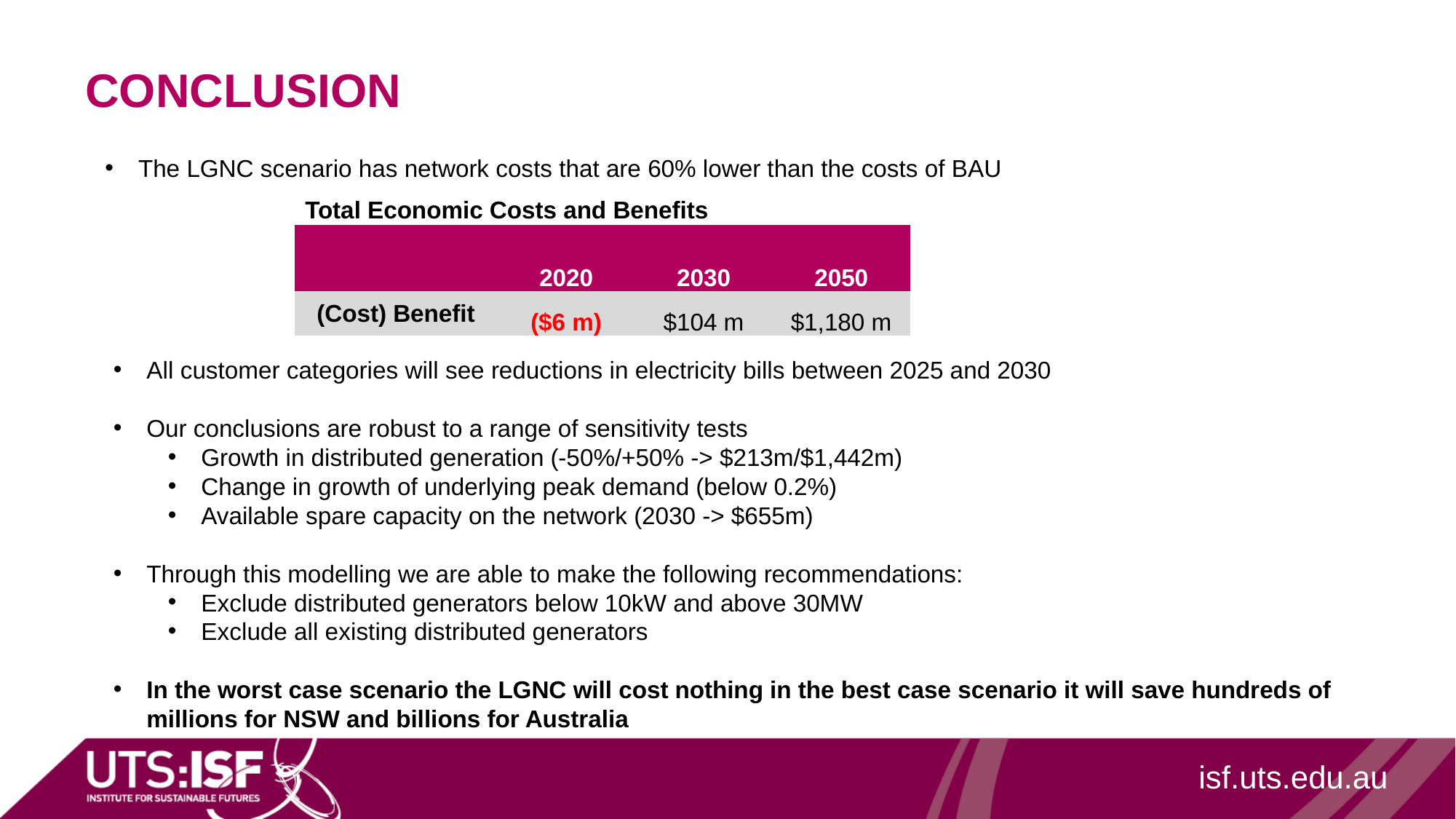

# Conclusion
The LGNC scenario has network costs that are 60% lower than the costs of BAU

Total Economic Costs and Benefits
|  | 2020 | 2030 | 2050 |
| --- | --- | --- | --- |
| (Cost) Benefit | ($6 m) | $104 m | $1,180 m |
All customer categories will see reductions in electricity bills between 2025 and 2030

Our conclusions are robust to a range of sensitivity tests
Growth in distributed generation (-50%/+50% -> $213m/$1,442m)
Change in growth of underlying peak demand (below 0.2%)
Available spare capacity on the network (2030 -> $655m)

Through this modelling we are able to make the following recommendations:
Exclude distributed generators below 10kW and above 30MW
Exclude all existing distributed generators

In the worst case scenario the LGNC will cost nothing in the best case scenario it will save hundreds of millions for NSW and billions for Australia
isf.uts.edu.au